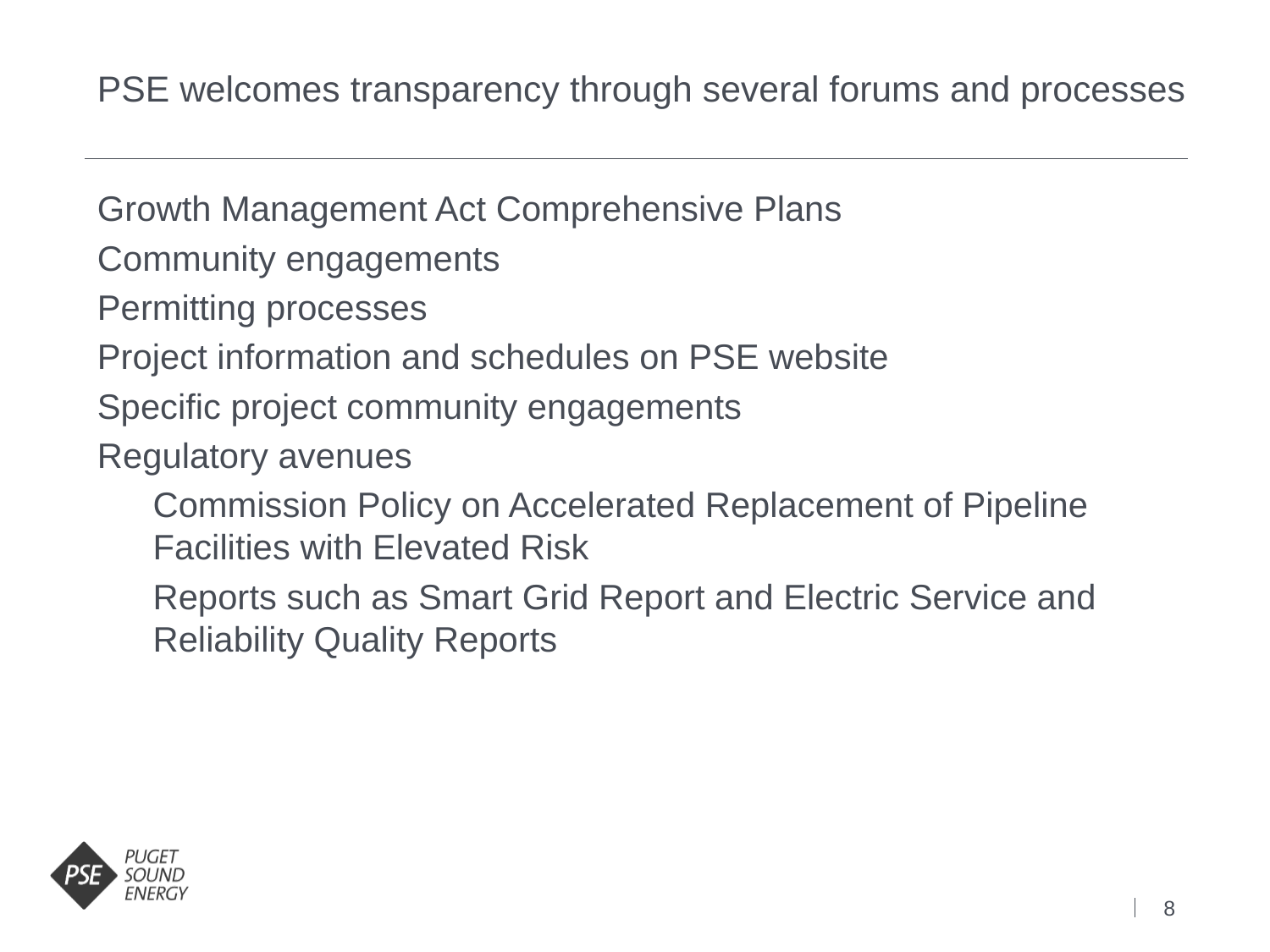

# PSE welcomes transparency through several forums and processes
Growth Management Act Comprehensive Plans
Community engagements
Permitting processes
Project information and schedules on PSE website
Specific project community engagements
Regulatory avenues
Commission Policy on Accelerated Replacement of Pipeline Facilities with Elevated Risk
Reports such as Smart Grid Report and Electric Service and Reliability Quality Reports